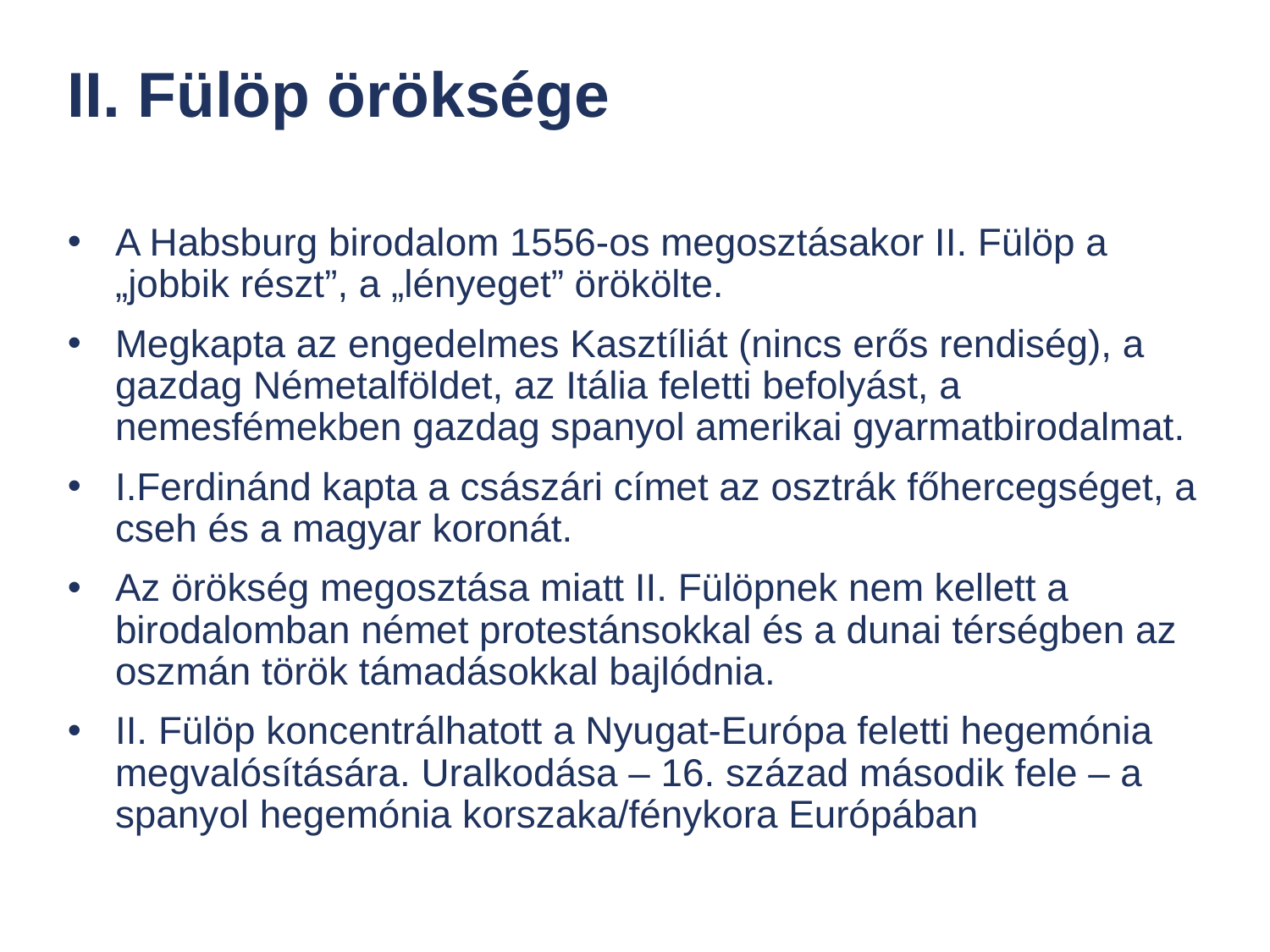

# II. Fülöp öröksége
A Habsburg birodalom 1556-os megosztásakor II. Fülöp a „jobbik részt”, a „lényeget” örökölte.
Megkapta az engedelmes Kasztíliát (nincs erős rendiség), a gazdag Németalföldet, az Itália feletti befolyást, a nemesfémekben gazdag spanyol amerikai gyarmatbirodalmat.
I.Ferdinánd kapta a császári címet az osztrák főhercegséget, a cseh és a magyar koronát.
Az örökség megosztása miatt II. Fülöpnek nem kellett a birodalomban német protestánsokkal és a dunai térségben az oszmán török támadásokkal bajlódnia.
II. Fülöp koncentrálhatott a Nyugat-Európa feletti hegemónia megvalósítására. Uralkodása – 16. század második fele – a spanyol hegemónia korszaka/fénykora Európában